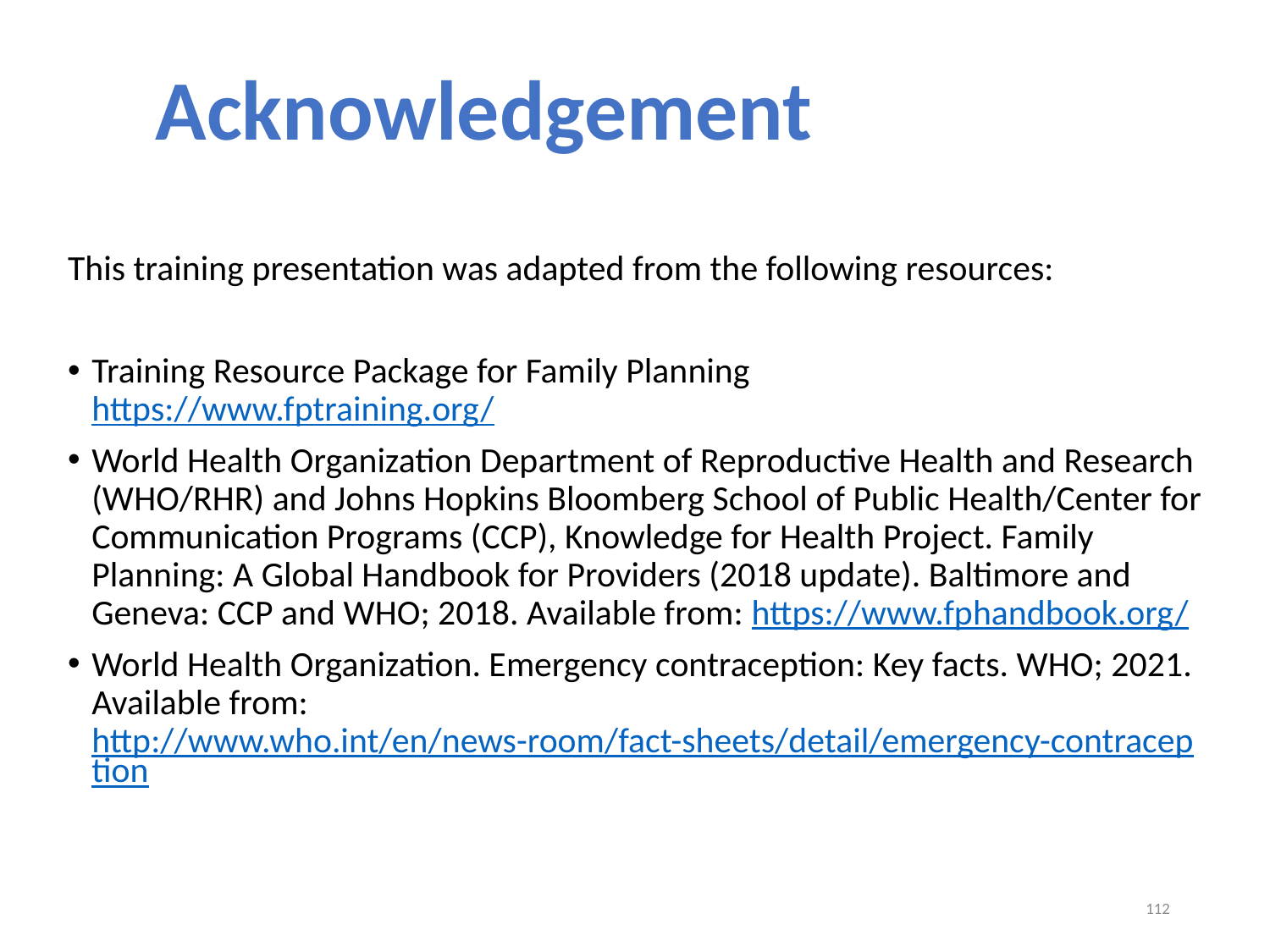

# Acknowledgement

This training presentation was adapted from the following resources:

Training Resource Package for Family Planning
https://www.fptraining.org/
World Health Organization Department of Reproductive Health and Research (WHO/RHR) and Johns Hopkins Bloomberg School of Public Health/Center for Communication Programs (CCP), Knowledge for Health Project. Family Planning: A Global Handbook for Providers (2018 update). Baltimore and Geneva: CCP and WHO; 2018. Available from: https://www.fphandbook.org/
World Health Organization. Emergency contraception: Key facts. WHO; 2021. Available from: http://www.who.int/en/news-room/fact-sheets/detail/emergency-contraception

112